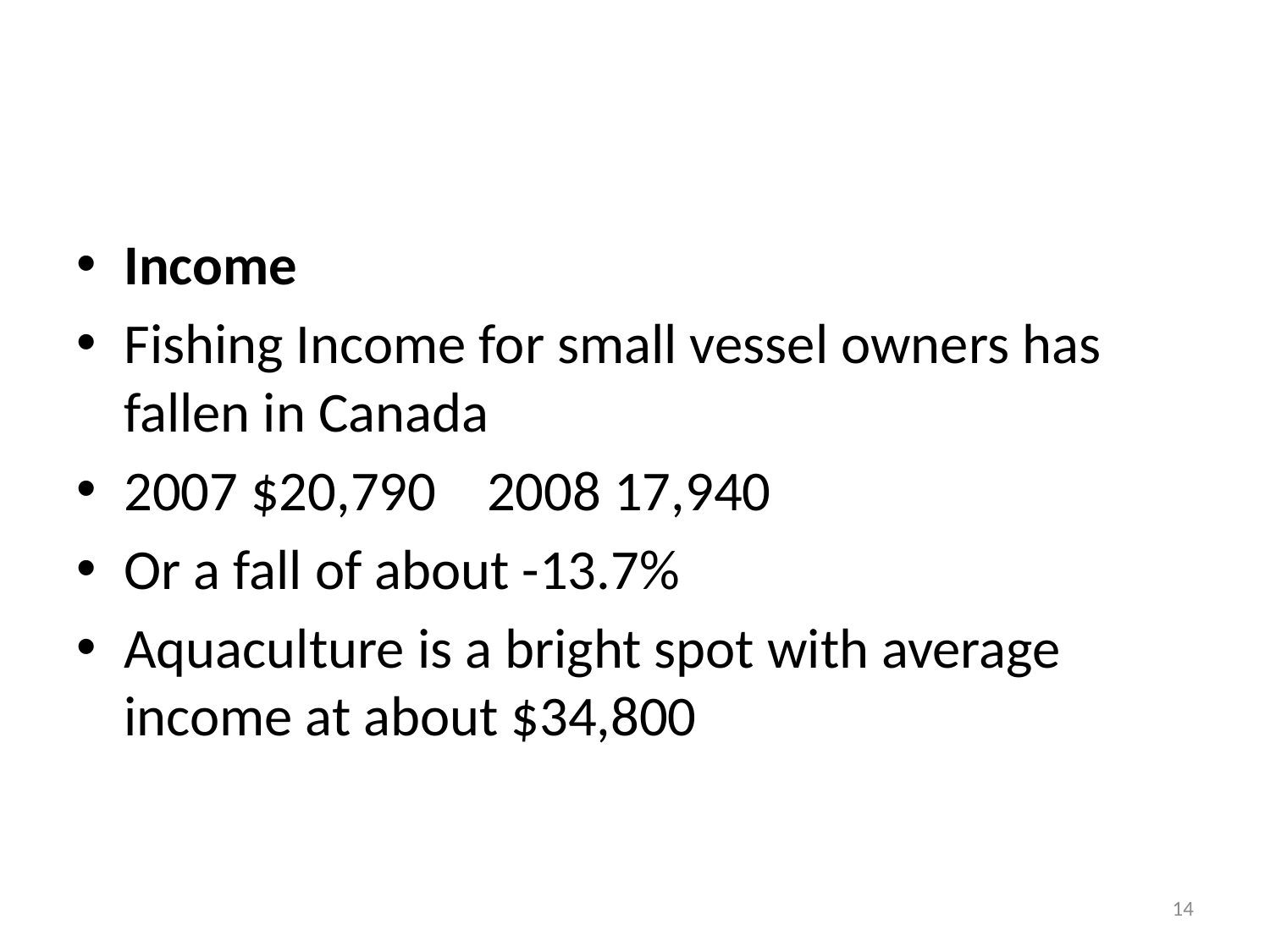

#
Income
Fishing Income for small vessel owners has fallen in Canada
2007 $20,790    2008 17,940
Or a fall of about -13.7%
Aquaculture is a bright spot with average income at about $34,800
14